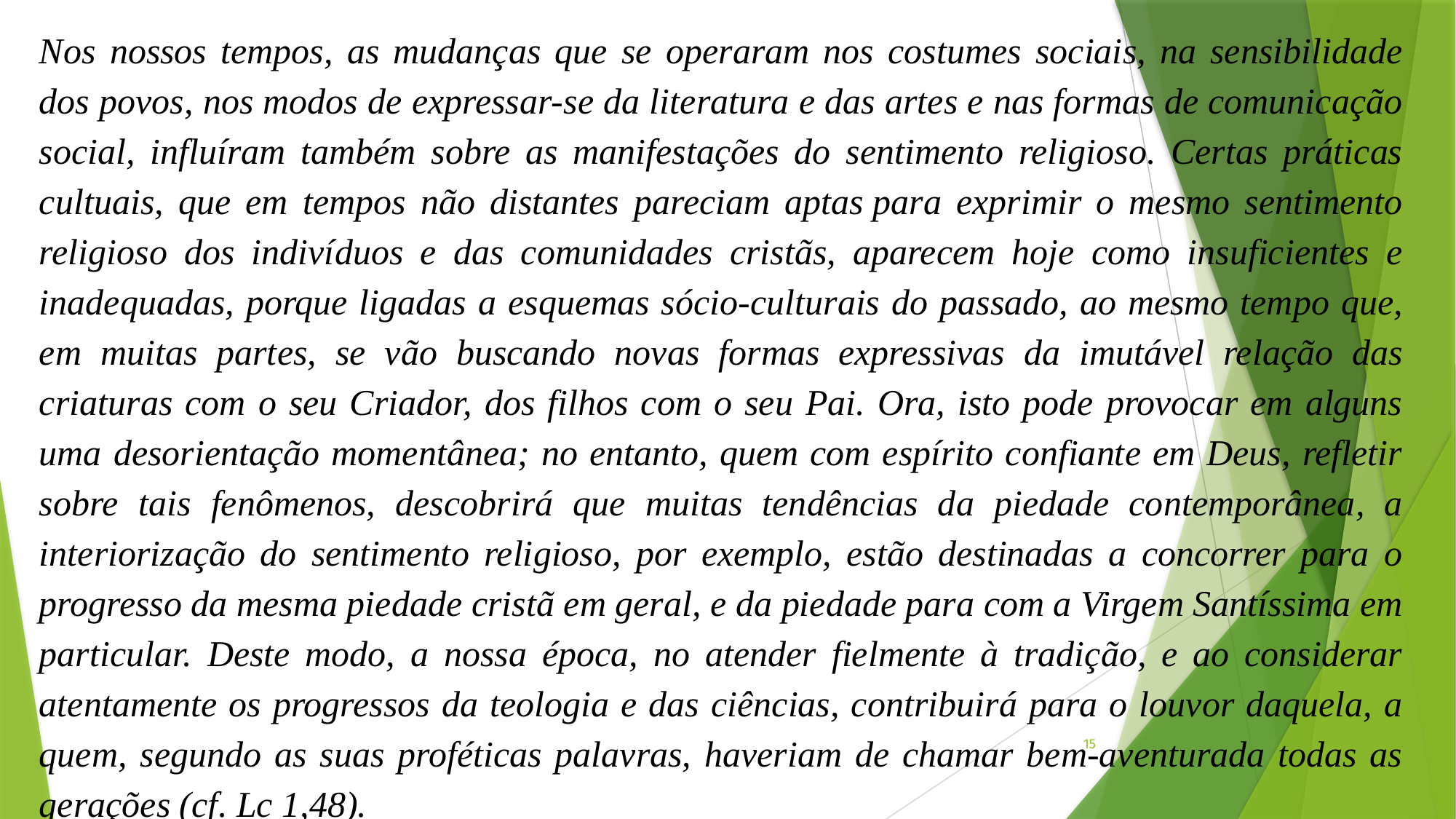

Nos nossos tempos, as mudanças que se operaram nos costumes sociais, na sensibilidade dos povos, nos modos de expressar-se da literatura e das artes e nas formas de comunicação social, influíram também sobre as manifestações do sentimento religioso. Certas práticas cultuais, que em tempos não distantes pareciam aptas para exprimir o mesmo sentimento religioso dos indivíduos e das comunidades cristãs, aparecem hoje como insuficientes e inadequadas, porque ligadas a esquemas sócio-culturais do passado, ao mesmo tempo que, em muitas partes, se vão buscando novas formas expressivas da imutável relação das criaturas com o seu Criador, dos filhos com o seu Pai. Ora, isto pode provocar em alguns uma desorientação momentânea; no entanto, quem com espírito confiante em Deus, refletir sobre tais fenômenos, descobrirá que muitas tendências da piedade contemporânea, a interiorização do sentimento religioso, por exemplo, estão destinadas a concorrer para o progresso da mesma piedade cristã em geral, e da piedade para com a Virgem Santíssima em particular. Deste modo, a nossa época, no atender fielmente à tradição, e ao considerar atentamente os progressos da teologia e das ciências, contribuirá para o louvor daquela, a quem, segundo as suas proféticas palavras, haveriam de chamar bem-aventurada todas as gerações (cf. Lc 1,48).
15